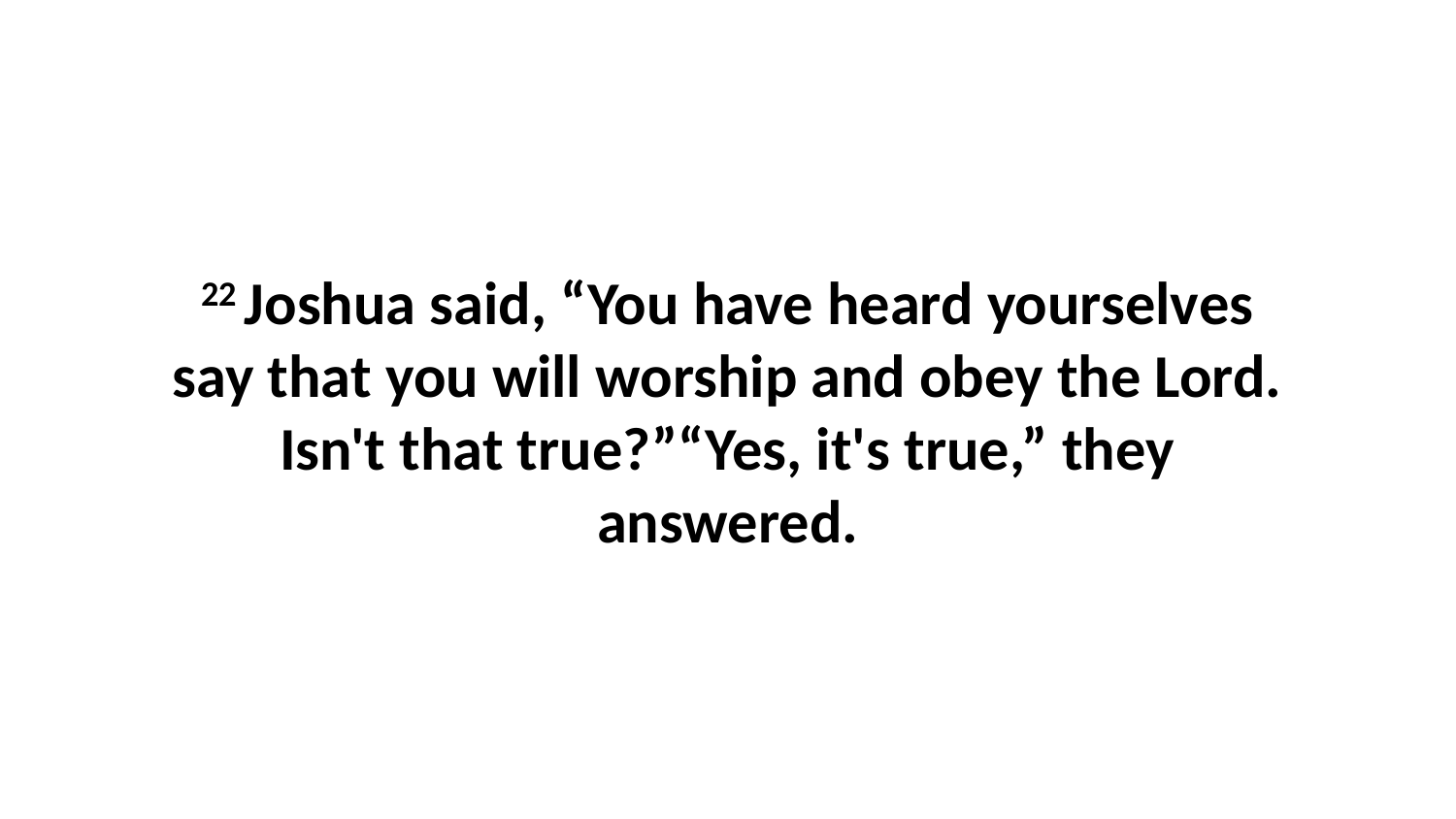

22 Joshua said, “You have heard yourselves say that you will worship and obey the Lord. Isn't that true?”“Yes, it's true,” they answered.